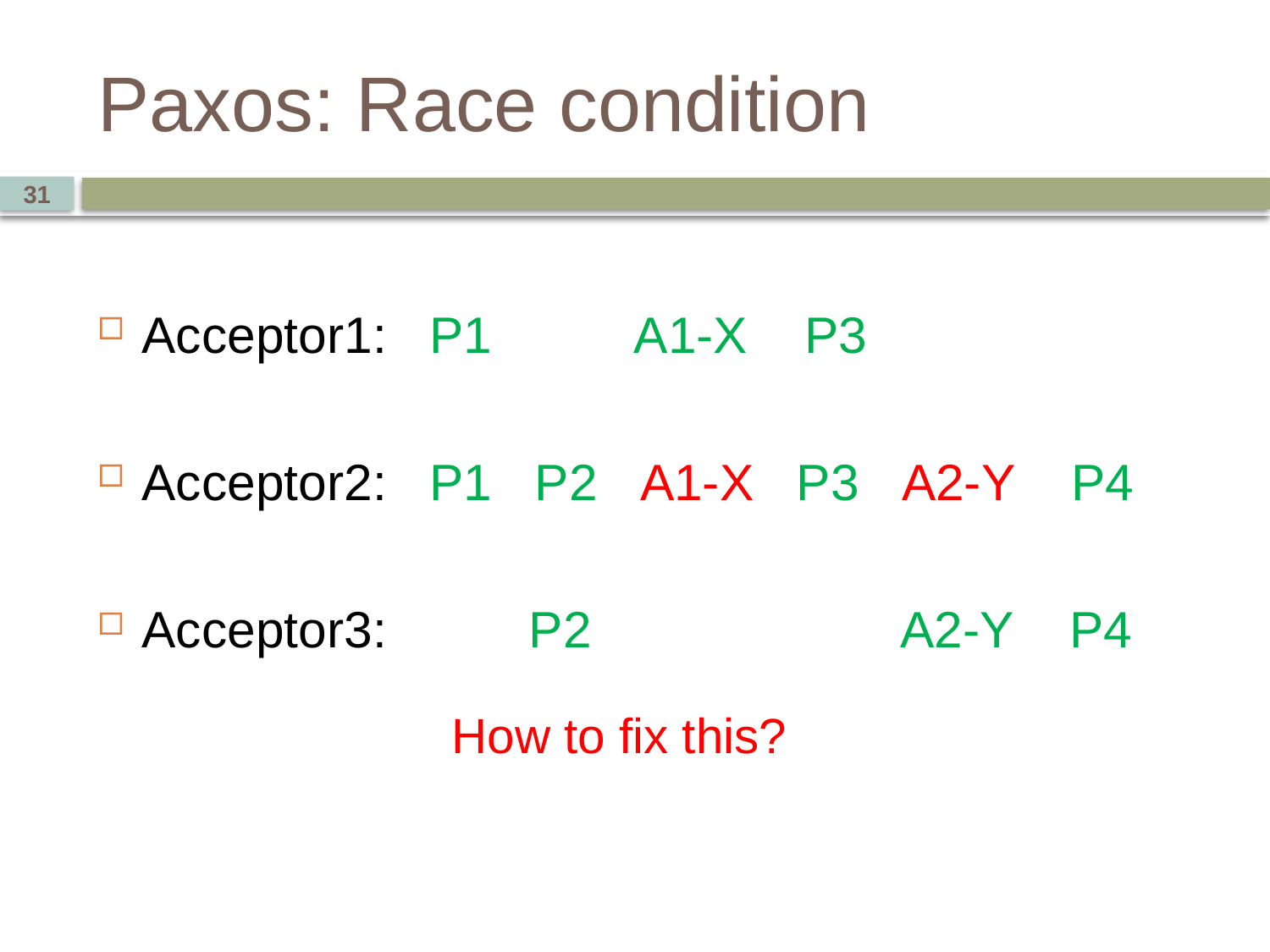

# Paxos: Race condition
31

Acceptor1:   P1          A1-X    P3

Acceptor2:   P1   P2   A1-X   P3   A2-Y    P4

Acceptor3:          P2                      A2-Y    P4
How to fix this?